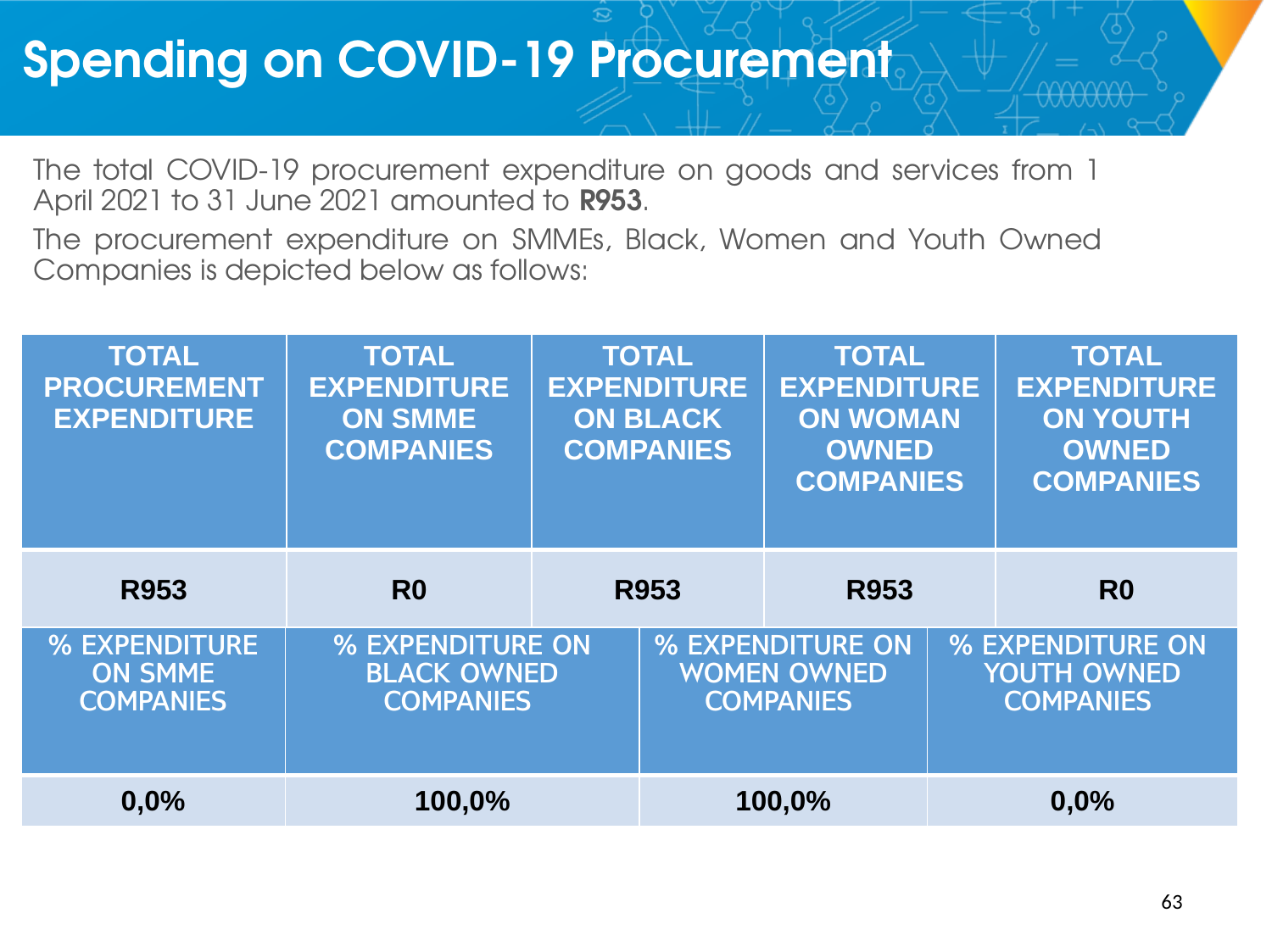

Spending on COVID-19 Procurement
The total COVID-19 procurement expenditure on goods and services from 1 April 2021 to 31 June 2021 amounted to R953.
The procurement expenditure on SMMEs, Black, Women and Youth Owned Companies is depicted below as follows:

| TOTAL PROCUREMENT EXPENDITURE | TOTAL EXPENDITURE ON SMME COMPANIES | TOTAL EXPENDITURE ON BLACK COMPANIES | TOTAL EXPENDITURE ON WOMAN OWNED COMPANIES | TOTAL EXPENDITURE ON YOUTH OWNED COMPANIES |
| --- | --- | --- | --- | --- |
| R953 | R0 | R953 | R953 | R0 |
| % EXPENDITURE ON SMME COMPANIES | % EXPENDITURE ON BLACK OWNED COMPANIES | % EXPENDITURE ON WOMEN OWNED COMPANIES | % EXPENDITURE ON YOUTH OWNED COMPANIES |
| --- | --- | --- | --- |
| 0,0% | 100,0% | 100,0% | 0,0% |
63